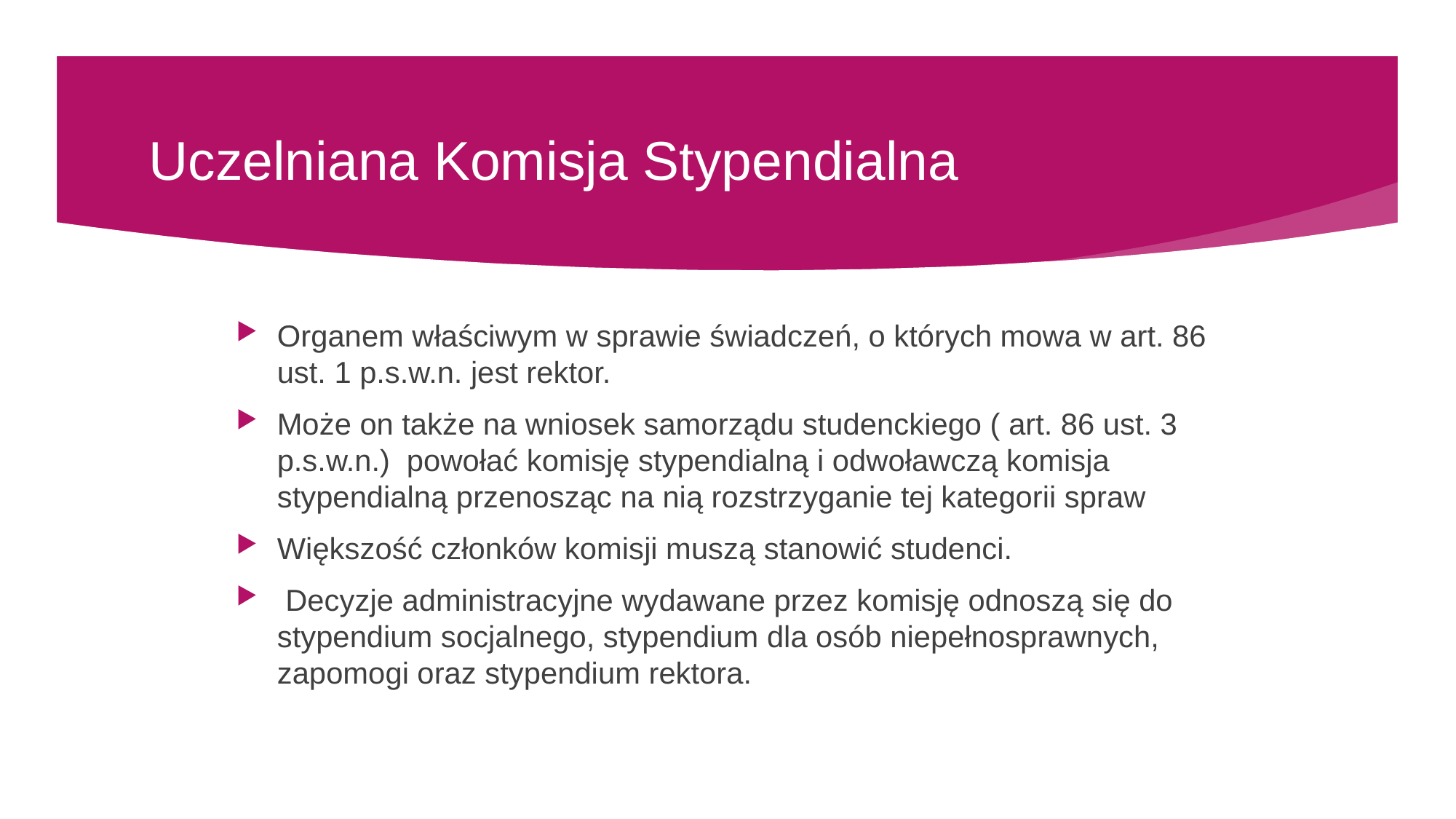

# Uczelniana Komisja Stypendialna

Organem właściwym w sprawie świadczeń, o których mowa w art. 86 ust. 1 p.s.w.n. jest rektor.
Może on także na wniosek samorządu studenckiego ( art. 86 ust. 3 p.s.w.n.)  powołać komisję stypendialną i odwoławczą komisja stypendialną przenosząc na nią rozstrzyganie tej kategorii spraw
Większość członków komisji muszą stanowić studenci.
 Decyzje administracyjne wydawane przez komisję odnoszą się do stypendium socjalnego, stypendium dla osób niepełnosprawnych, zapomogi oraz stypendium rektora.